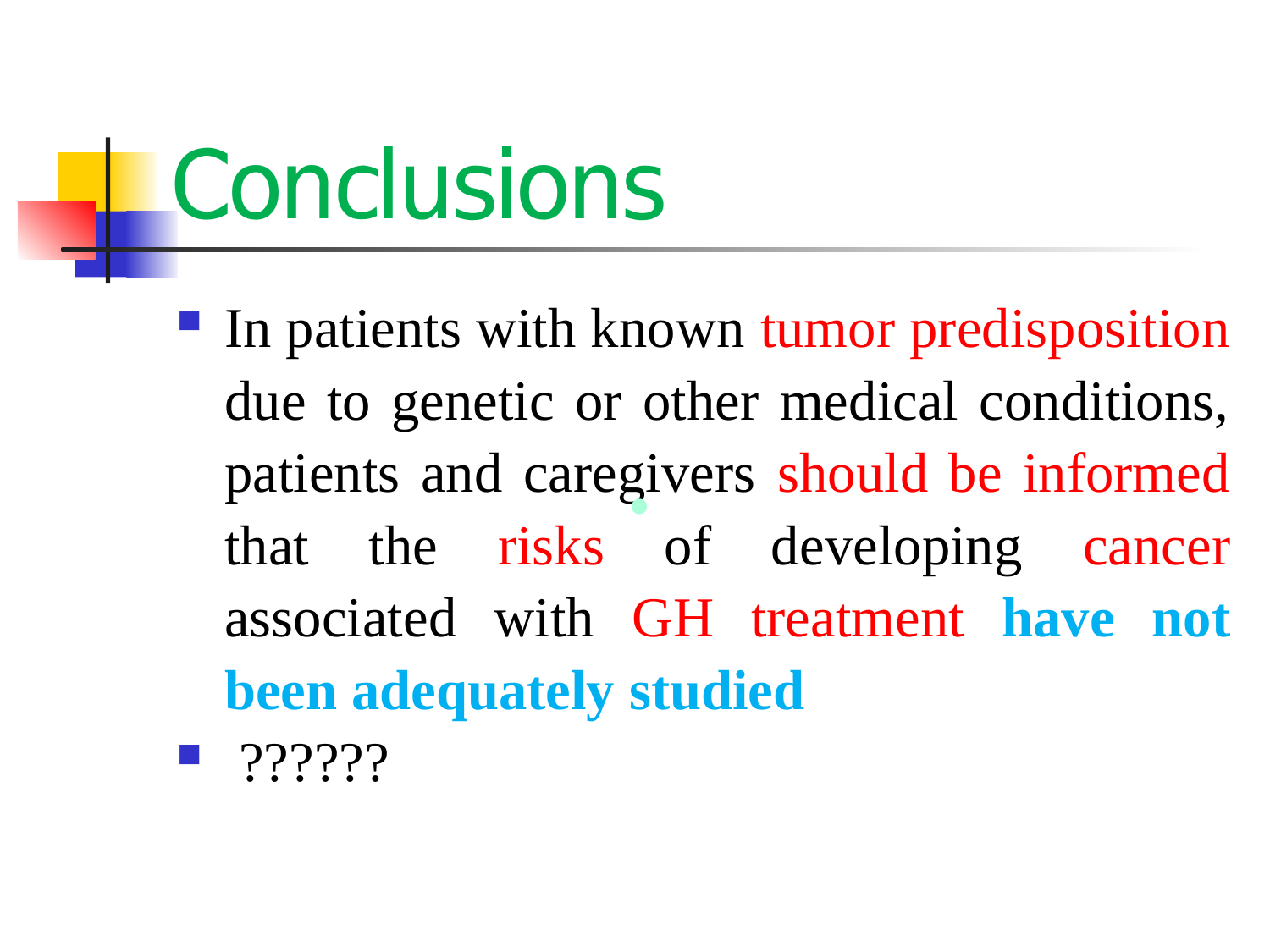

# Conclusions
In patients with known tumor predisposition due to genetic or other medical conditions, patients and caregivers should be informed that the risks of developing cancer associated with GH treatment have not been adequately studied
 ??????

.